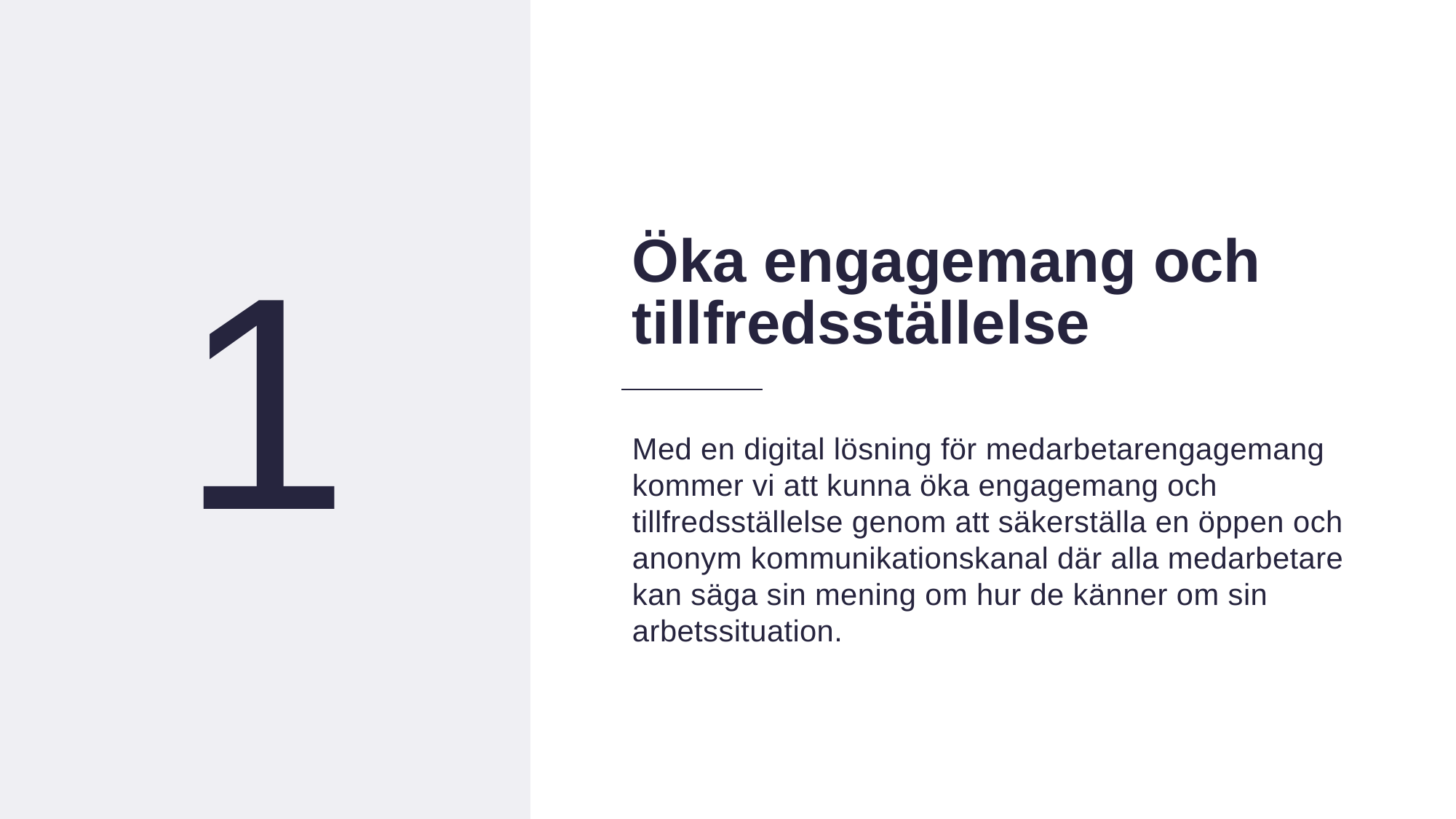

7
1
Öka engagemang och tillfredsställelse
Med en digital lösning för medarbetarengagemang kommer vi att kunna öka engagemang och tillfredsställelse genom att säkerställa en öppen och anonym kommunikationskanal där alla medarbetare kan säga sin mening om hur de känner om sin arbetssituation.